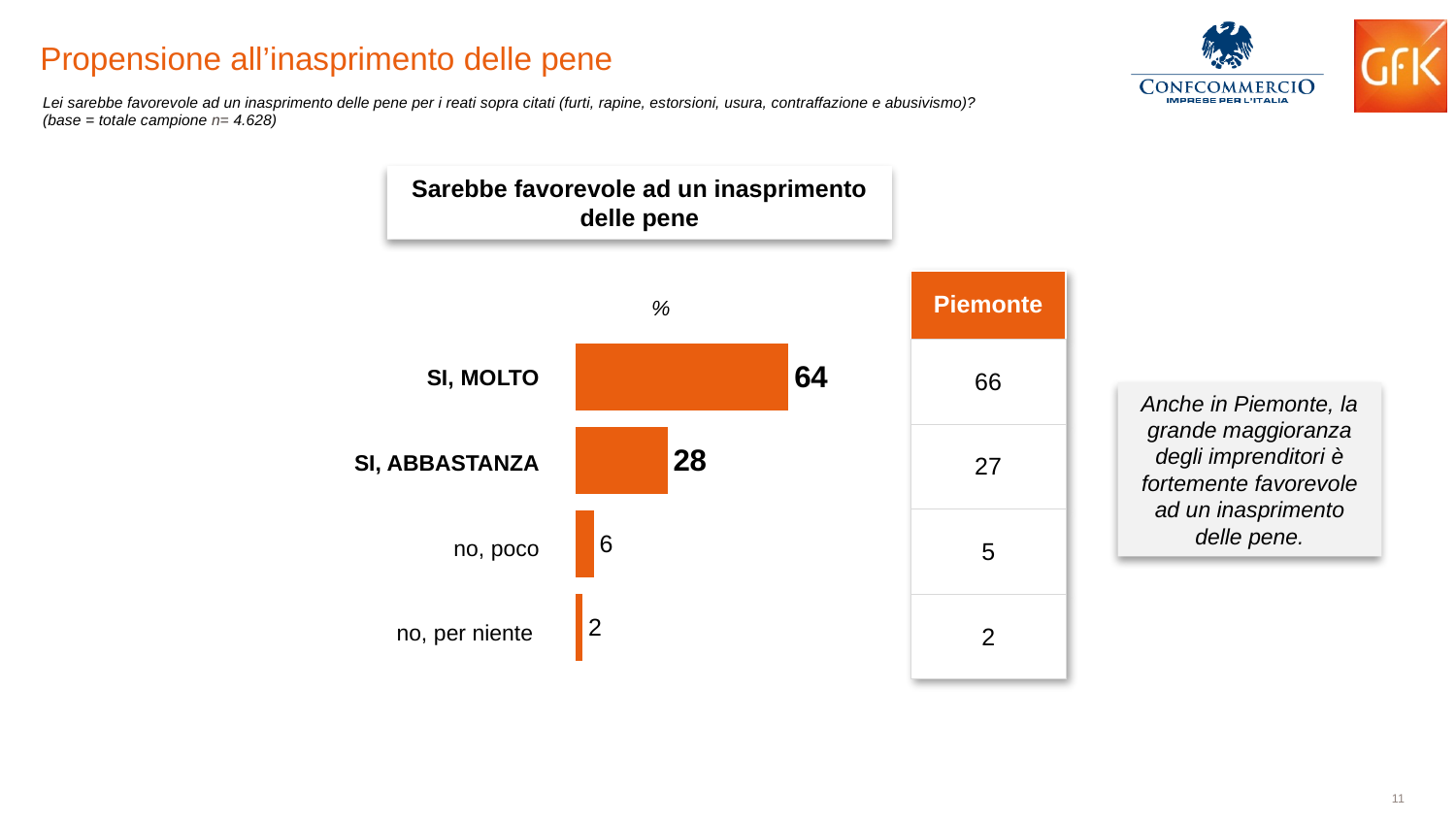

Propensione all’inasprimento delle pene

Lei sarebbe favorevole ad un inasprimento delle pene per i reati sopra citati (furti, rapine, estorsioni, usura, contraffazione e abusivismo)?
(base = totale campione n= 4.628)
Sarebbe favorevole ad un inasprimento delle pene
| Piemonte |
| --- |
| 66 |
| 27 |
| 5 |
| 2 |
%
| SI, MOLTO |
| --- |
| SI, ABBASTANZA |
| no, poco |
| no, per niente |

### Chart

| Category | Colonna1 |
|---|---|
| Si, molto | 64.4 |
| Si, abbastanza | 27.8 |
| No, poco | 5.6 |
| No, per niente  | 2.2 |
Anche in Piemonte, la grande maggioranza degli imprenditori è fortemente favorevole ad un inasprimento delle pene.